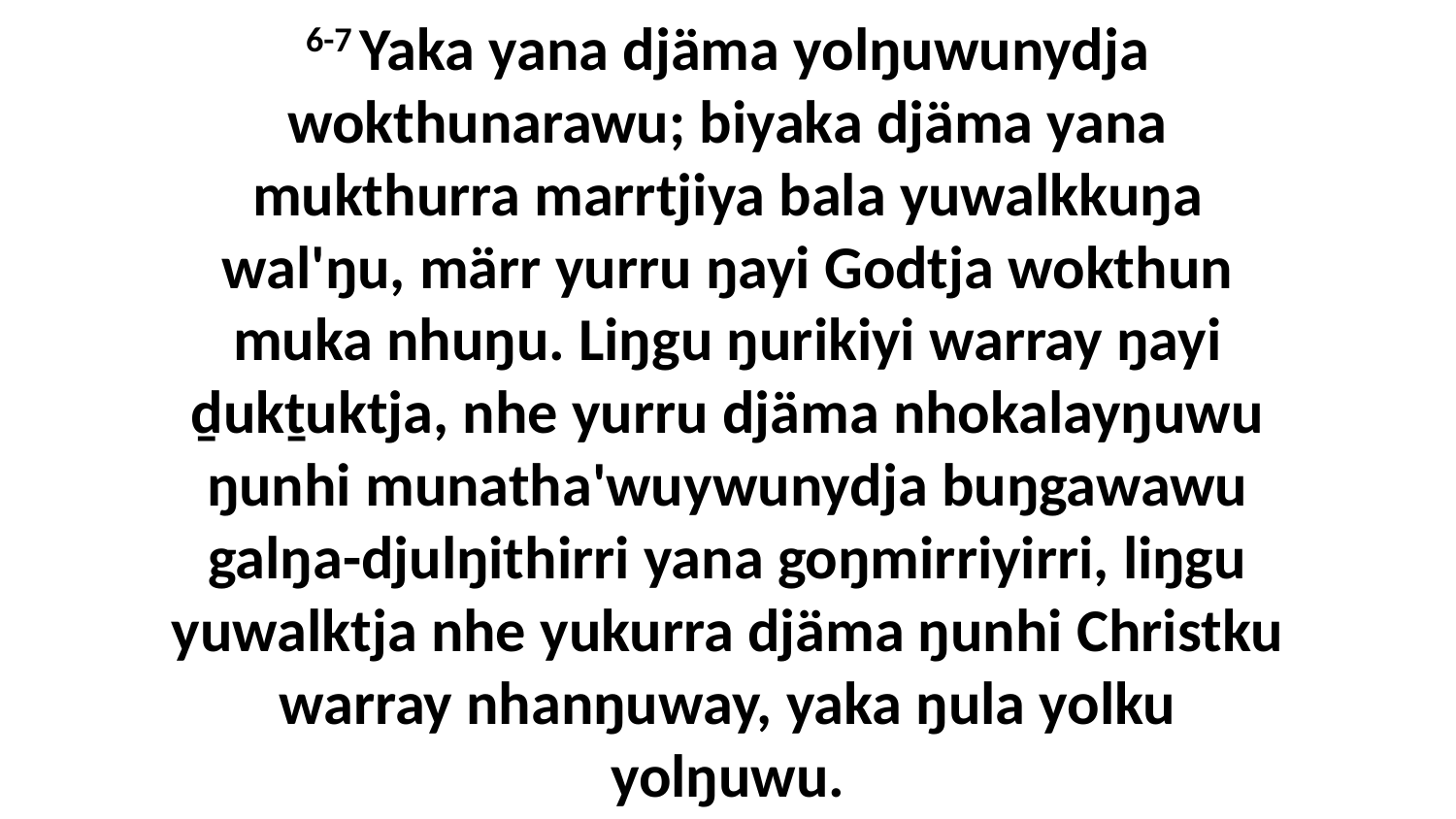

6-7 Yaka yana djäma yolŋuwunydja wokthunarawu; biyaka djäma yana mukthurra marrtjiya bala yuwalkkuŋa wal'ŋu, märr yurru ŋayi Godtja wokthun muka nhuŋu. Liŋgu ŋurikiyi warray ŋayi ḏukṯuktja, nhe yurru djäma nhokalayŋuwu ŋunhi munatha'wuywunydja buŋgawawu galŋa-djulŋithirri yana goŋmirriyirri, liŋgu yuwalktja nhe yukurra djäma ŋunhi Christku warray nhanŋuway, yaka ŋula yolku yolŋuwu.